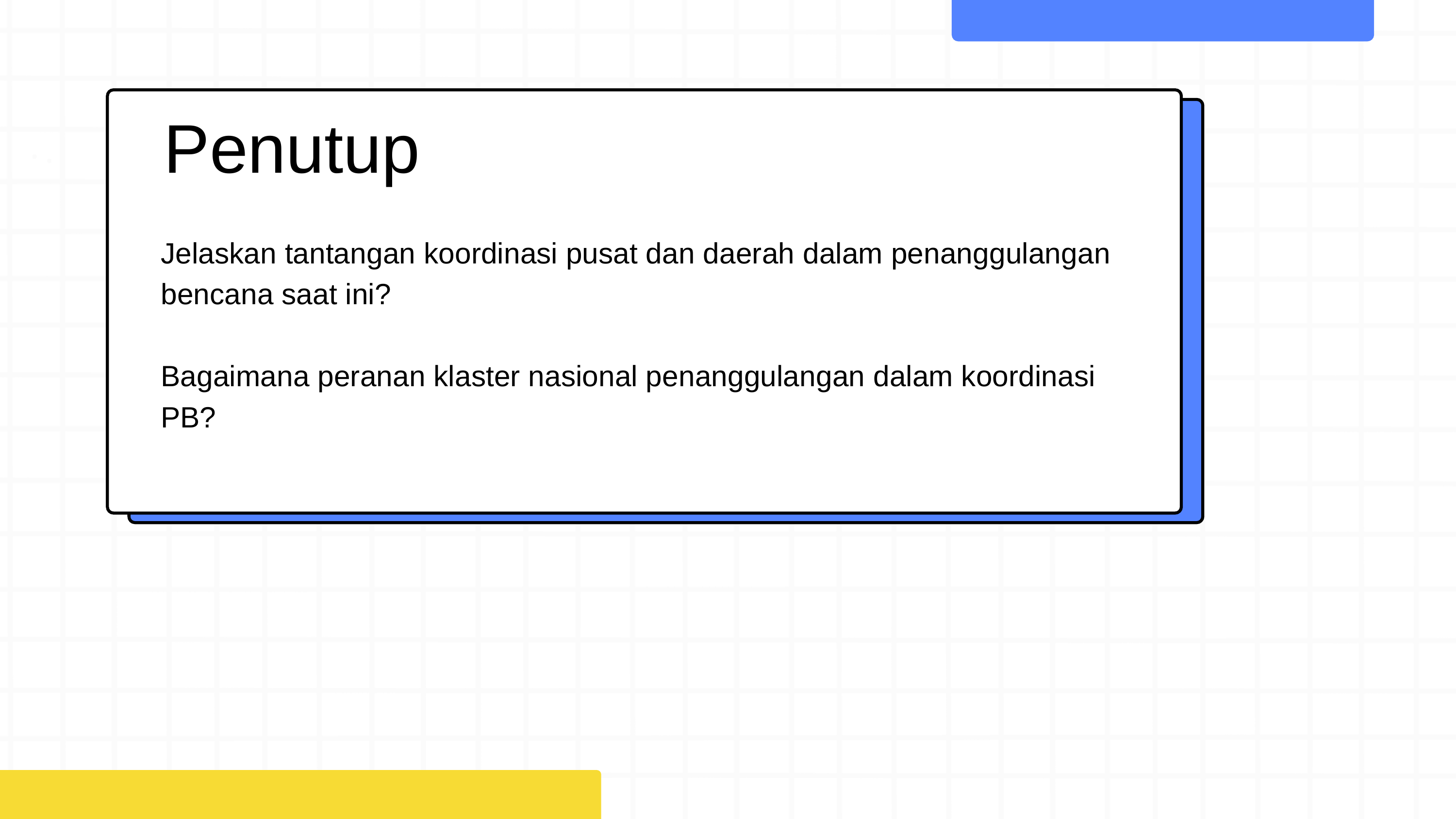

Penutup
Jelaskan tantangan koordinasi pusat dan daerah dalam penanggulangan bencana saat ini?

Bagaimana peranan klaster nasional penanggulangan dalam koordinasi PB?